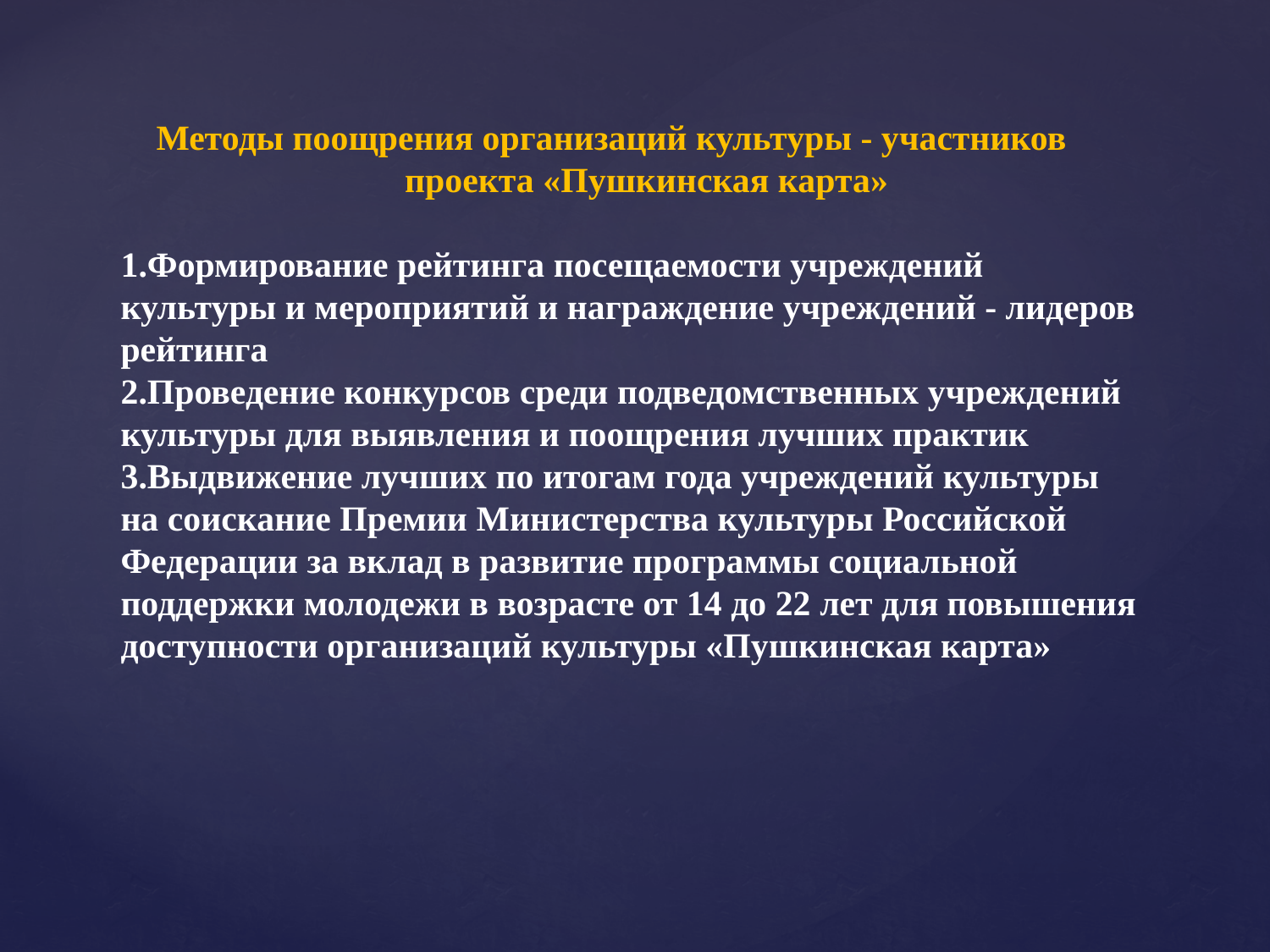

# Методы поощрения организаций культуры - участников проекта «Пушкинская карта» 1.Формирование рейтинга посещаемости учреждений культуры и мероприятий и награждение учреждений - лидеров рейтинга 2.Проведение конкурсов среди подведомственных учреждений культуры для выявления и поощрения лучших практик 3.Выдвижение лучших по итогам года учреждений культуры на соискание Премии Министерства культуры Российской Федерации за вклад в развитие программы социальной поддержки молодежи в возрасте от 14 до 22 лет для повышения доступности организаций культуры «Пушкинская карта»